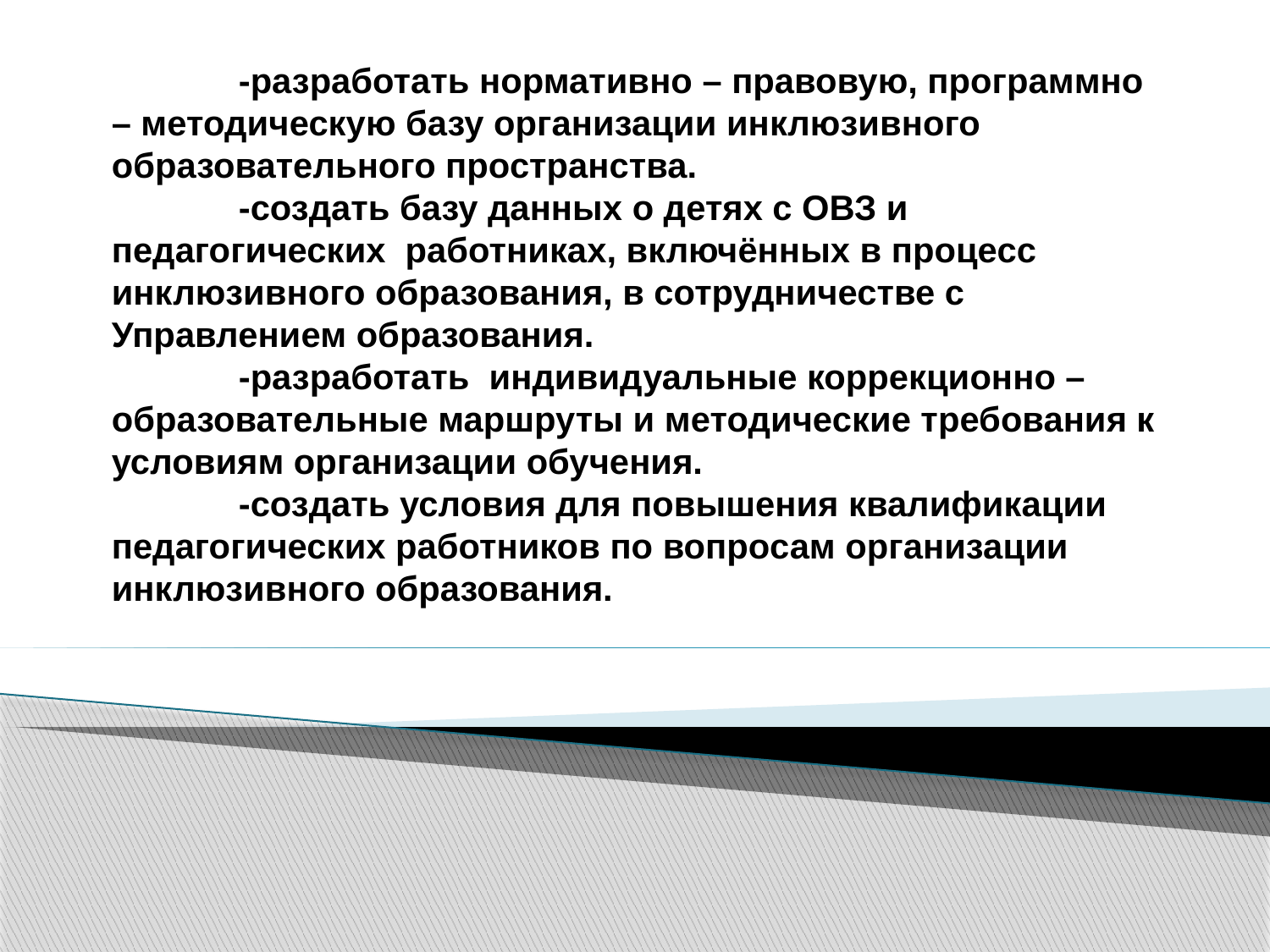

# -разработать нормативно – правовую, программно – методическую базу организации инклюзивного образовательного пространства. -создать базу данных о детях с ОВЗ и педагогических  работниках, включённых в процесс инклюзивного образования, в сотрудничестве с Управлением образования. -разработать  индивидуальные коррекционно – образовательные маршруты и методические требования к условиям организации обучения. -создать условия для повышения квалификации педагогических работников по вопросам организации инклюзивного образования.